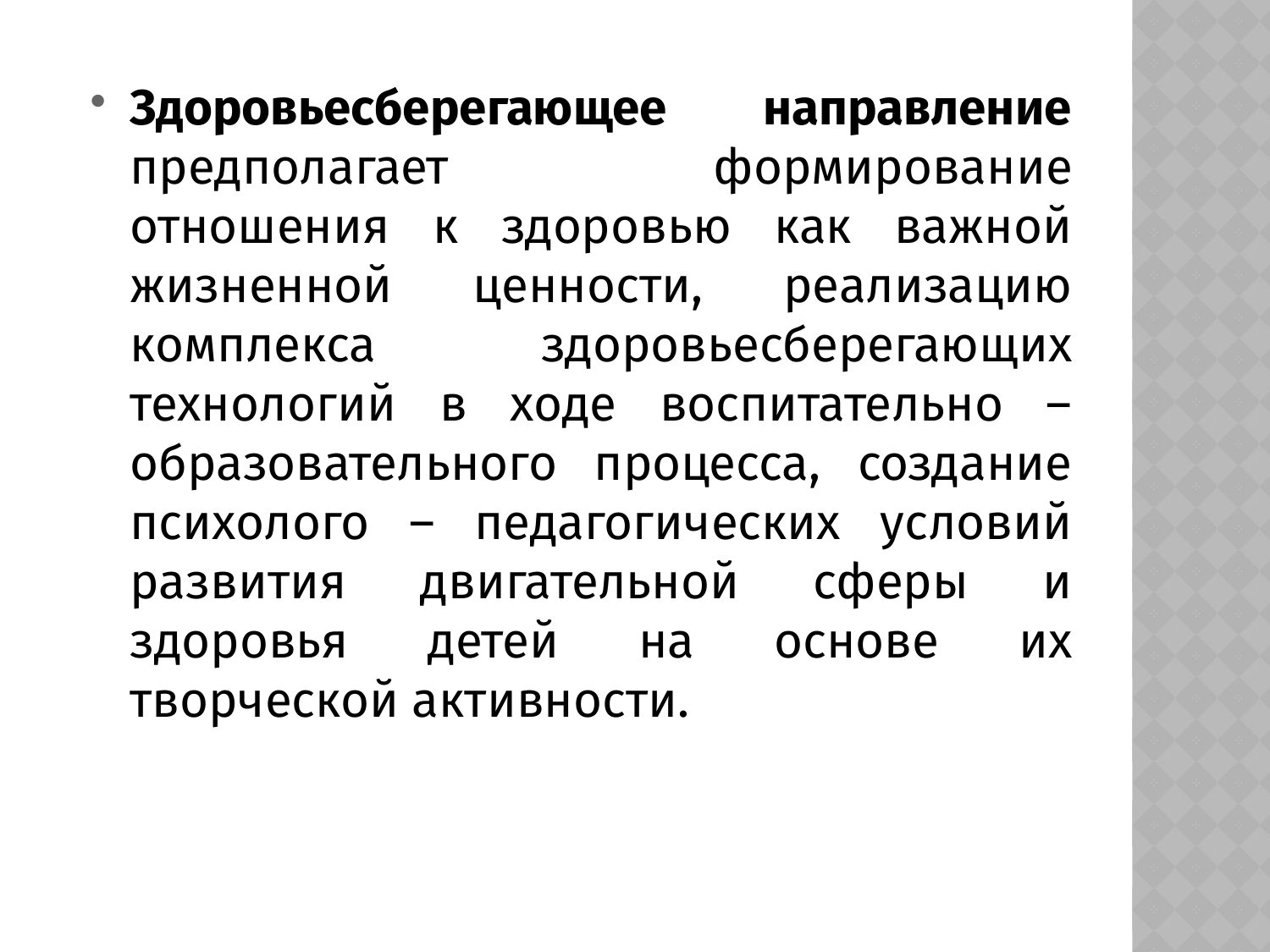

Здоровьесберегающее направление предполагает формирование отношения к здоровью как важной жизненной ценности, реализацию комплекса здоровьесберегающих технологий в ходе воспитательно – образовательного процесса, создание психолого – педагогических условий развития двигательной сферы и здоровья детей на основе их творческой активности.